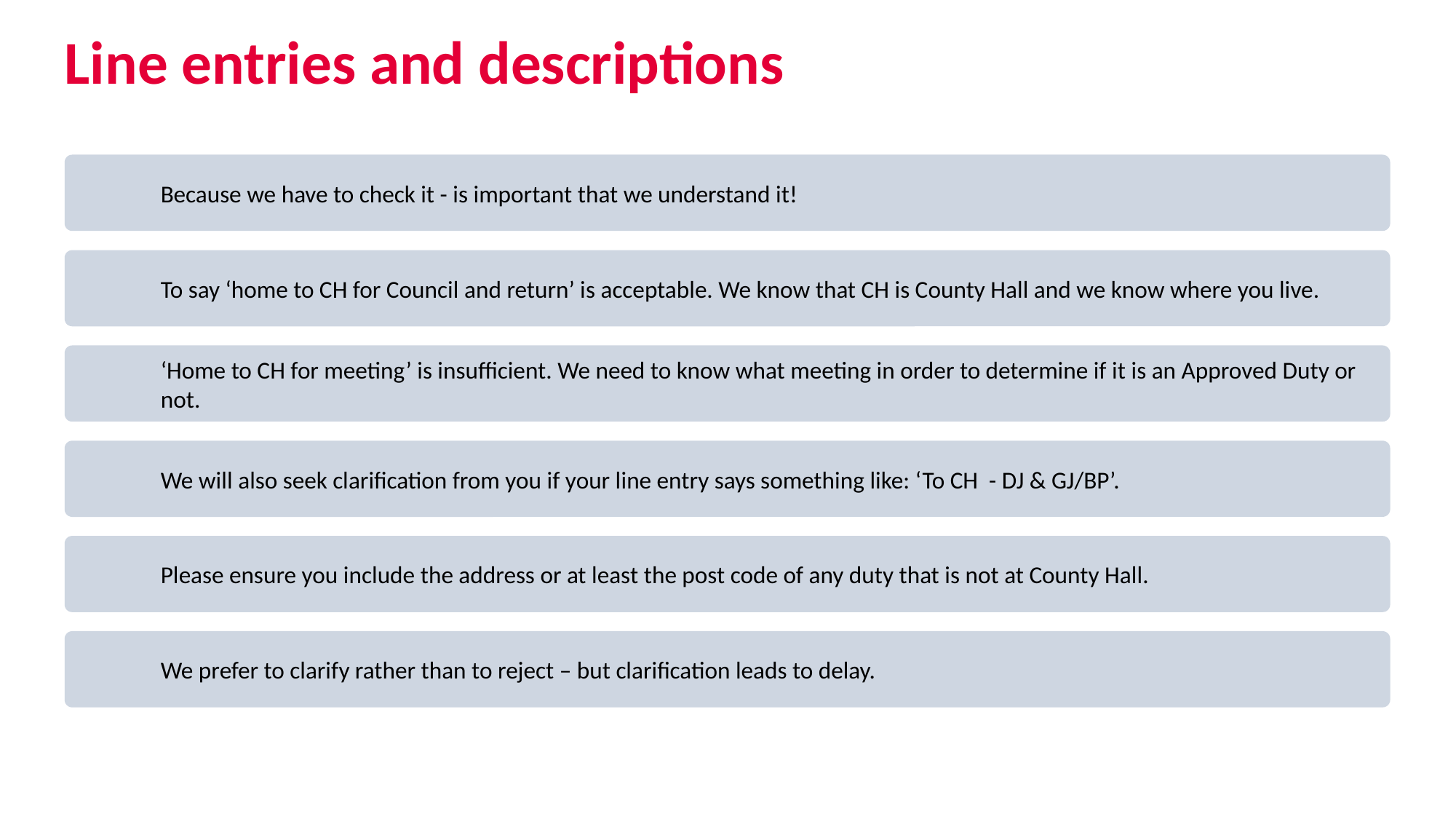

# Line entries and descriptions
Because we have to check it - is important that we understand it!
To say ‘home to CH for Council and return’ is acceptable. We know that CH is County Hall and we know where you live.
‘Home to CH for meeting’ is insufficient. We need to know what meeting in order to determine if it is an Approved Duty or not.
We will also seek clarification from you if your line entry says something like: ‘To CH  - DJ & GJ/BP’.
Please ensure you include the address or at least the post code of any duty that is not at County Hall.
We prefer to clarify rather than to reject – but clarification leads to delay.
16